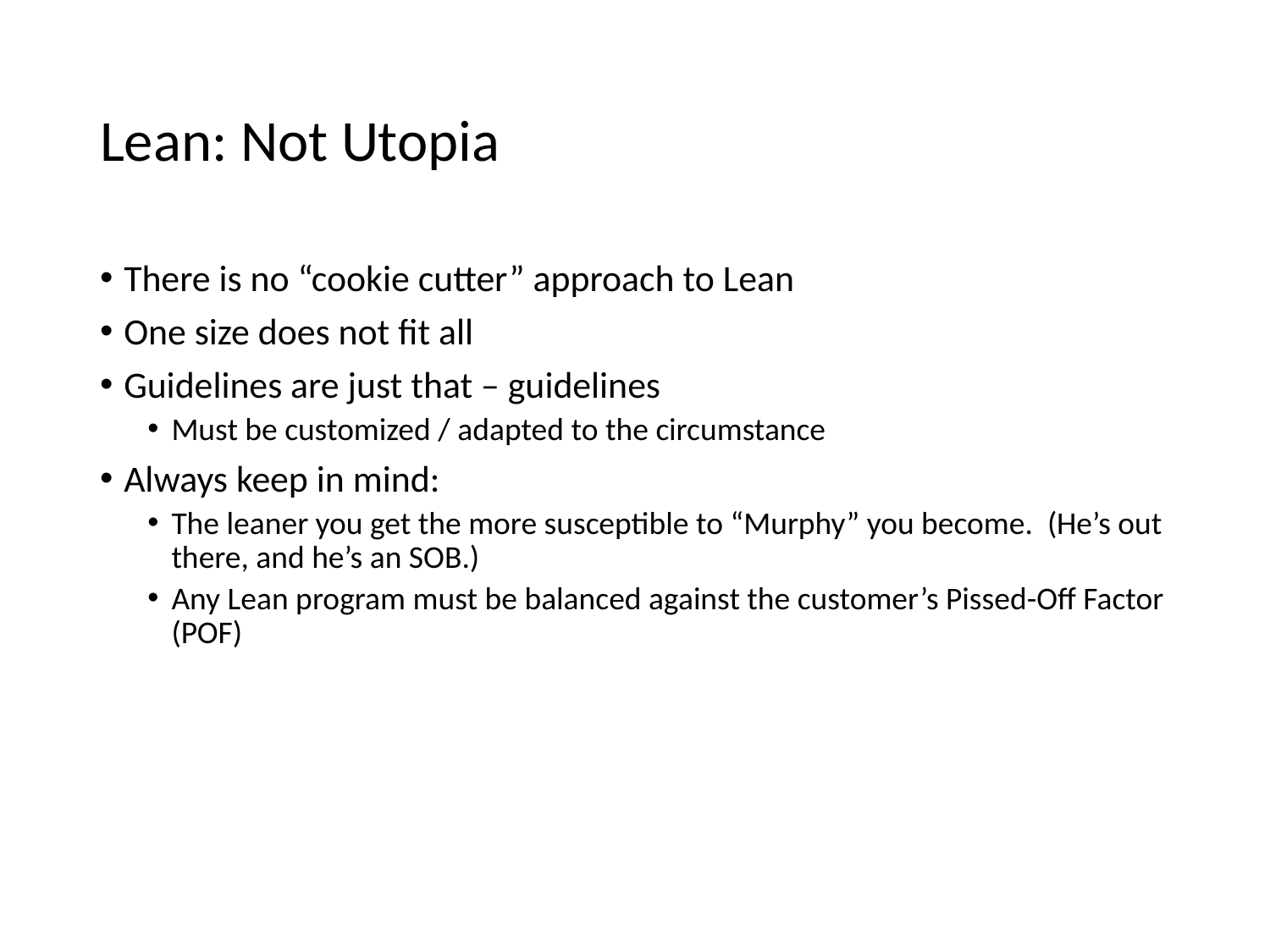

# Lean: Not Utopia
There is no “cookie cutter” approach to Lean
One size does not fit all
Guidelines are just that – guidelines
Must be customized / adapted to the circumstance
Always keep in mind:
The leaner you get the more susceptible to “Murphy” you become.  (He’s out there, and he’s an SOB.)
Any Lean program must be balanced against the customer’s Pissed-Off Factor (POF)